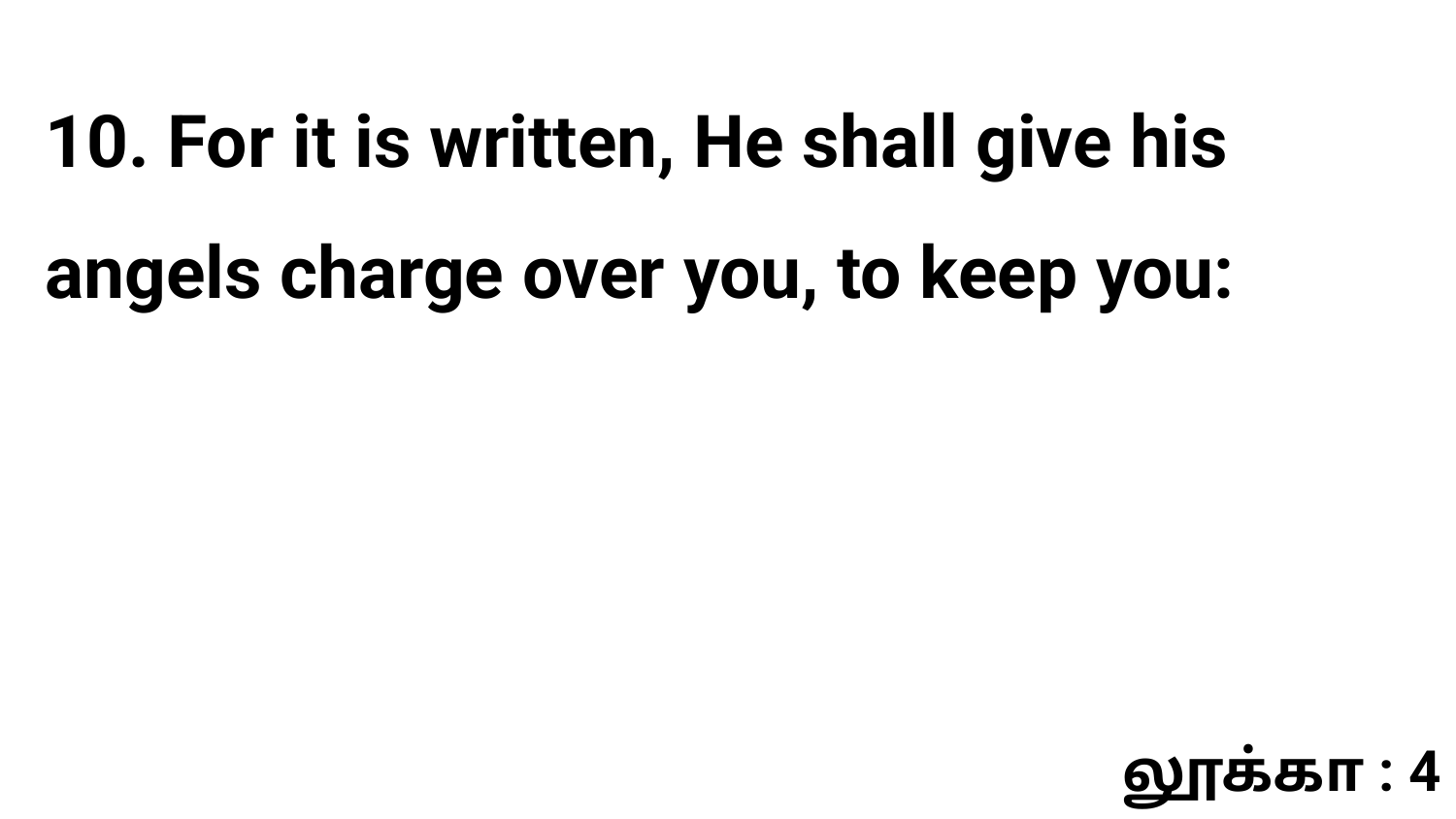

10. For it is written, He shall give his angels charge over you, to keep you:
லூக்கா : 4